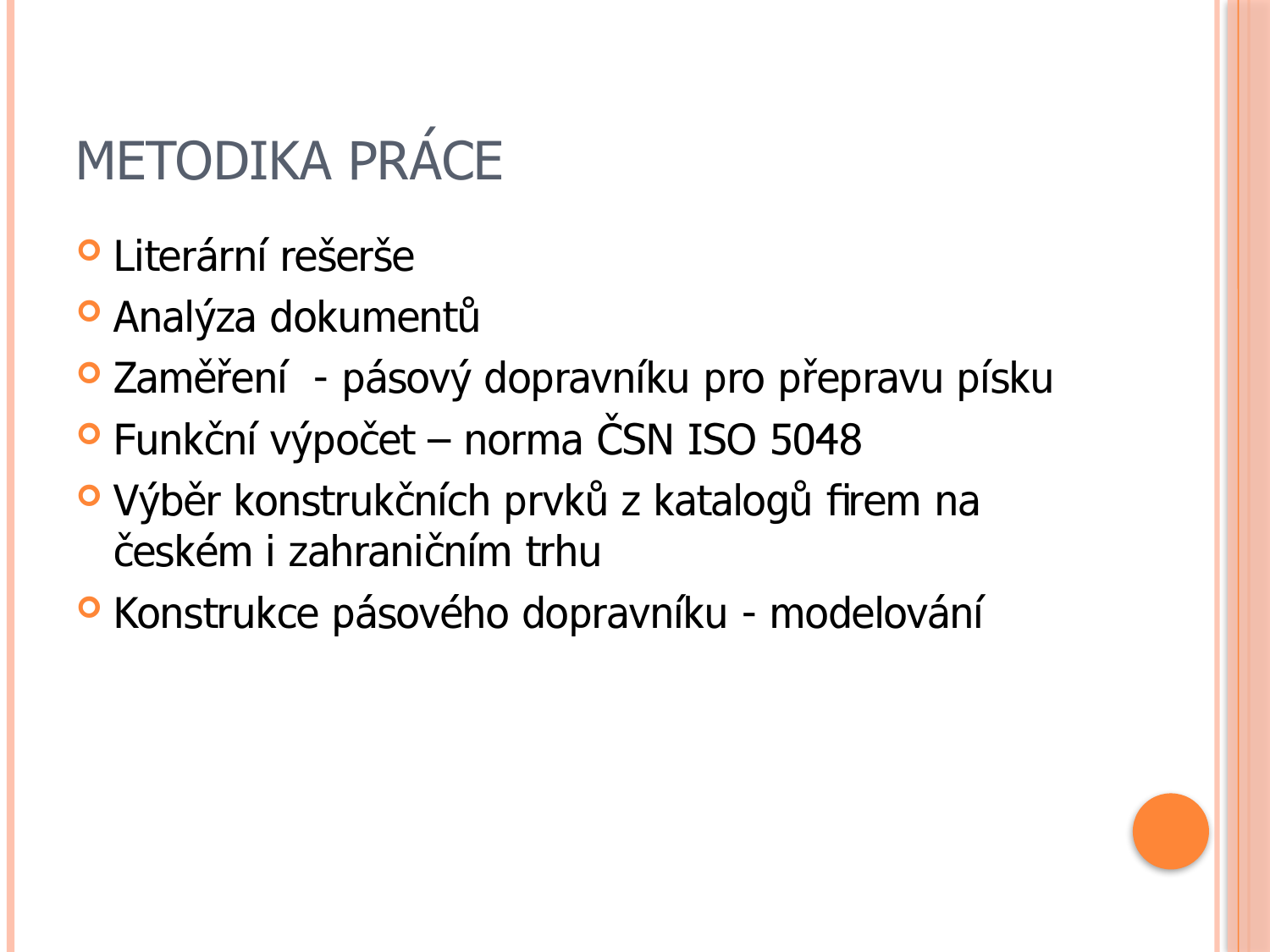

# Metodika práce
Literární rešerše
Analýza dokumentů
Zaměření  - pásový dopravníku pro přepravu písku
Funkční výpočet – norma ČSN ISO 5048
Výběr konstrukčních prvků z katalogů firem na českém i zahraničním trhu
Konstrukce pásového dopravníku - modelování